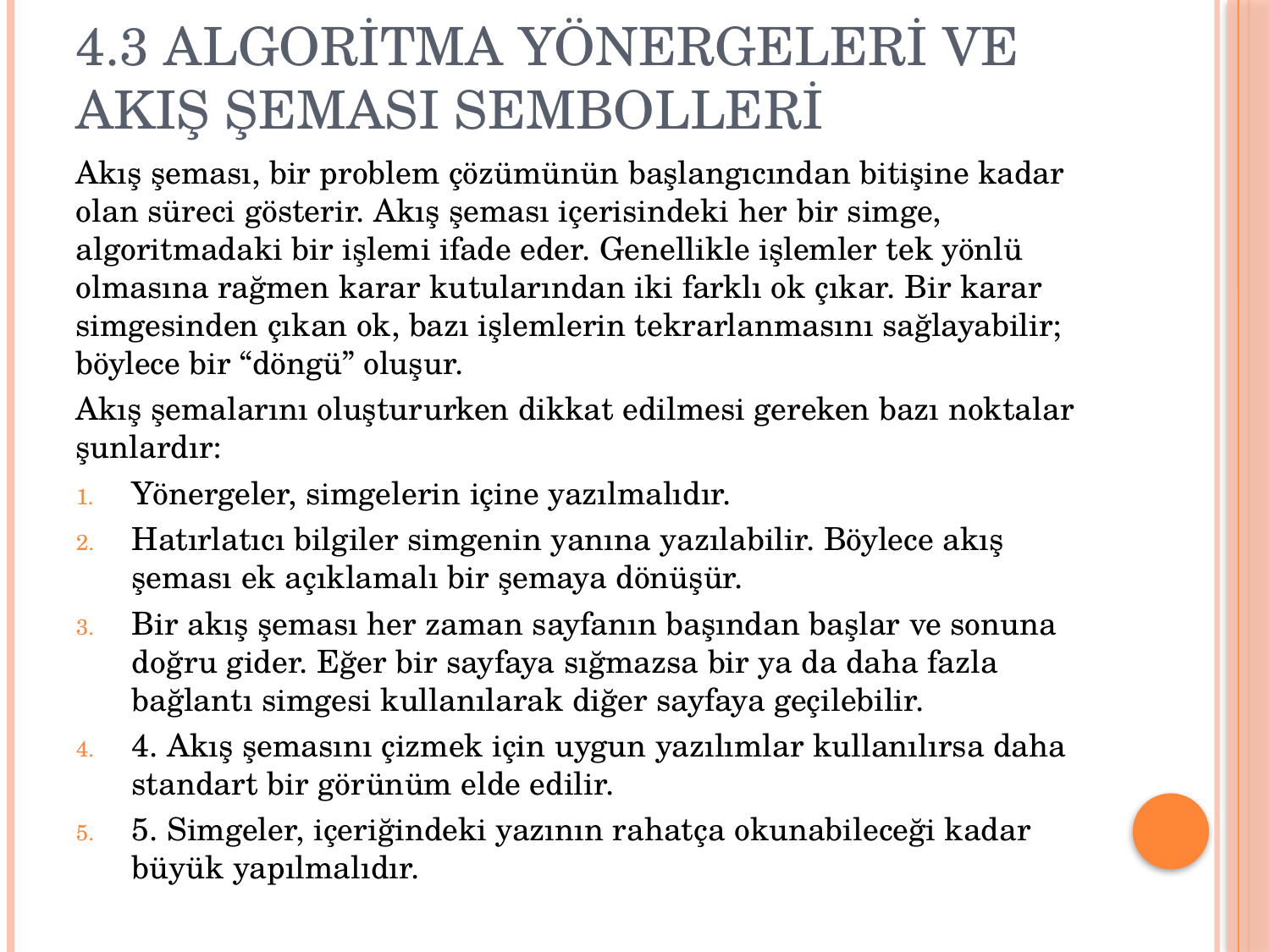

# 4.3 Algoritma Yönergeleri ve Akış Şeması Sembolleri
Akış şeması, bir problem çözümünün başlangıcından bitişine kadar olan süreci gösterir. Akış şeması içerisindeki her bir simge, algoritmadaki bir işlemi ifade eder. Genellikle işlemler tek yönlü olmasına rağmen karar kutularından iki farklı ok çıkar. Bir karar simgesinden çıkan ok, bazı işlemlerin tekrarlanmasını sağlayabilir; böylece bir “döngü” oluşur.
Akış şemalarını oluştururken dikkat edilmesi gereken bazı noktalar şunlardır:
Yönergeler, simgelerin içine yazılmalıdır.
Hatırlatıcı bilgiler simgenin yanına yazılabilir. Böylece akış şeması ek açıklamalı bir şemaya dönüşür.
Bir akış şeması her zaman sayfanın başından başlar ve sonuna doğru gider. Eğer bir sayfaya sığmazsa bir ya da daha fazla bağlantı simgesi kullanılarak diğer sayfaya geçilebilir.
4. Akış şemasını çizmek için uygun yazılımlar kullanılırsa daha standart bir görünüm elde edilir.
5. Simgeler, içeriğindeki yazının rahatça okunabileceği kadar büyük yapılmalıdır.